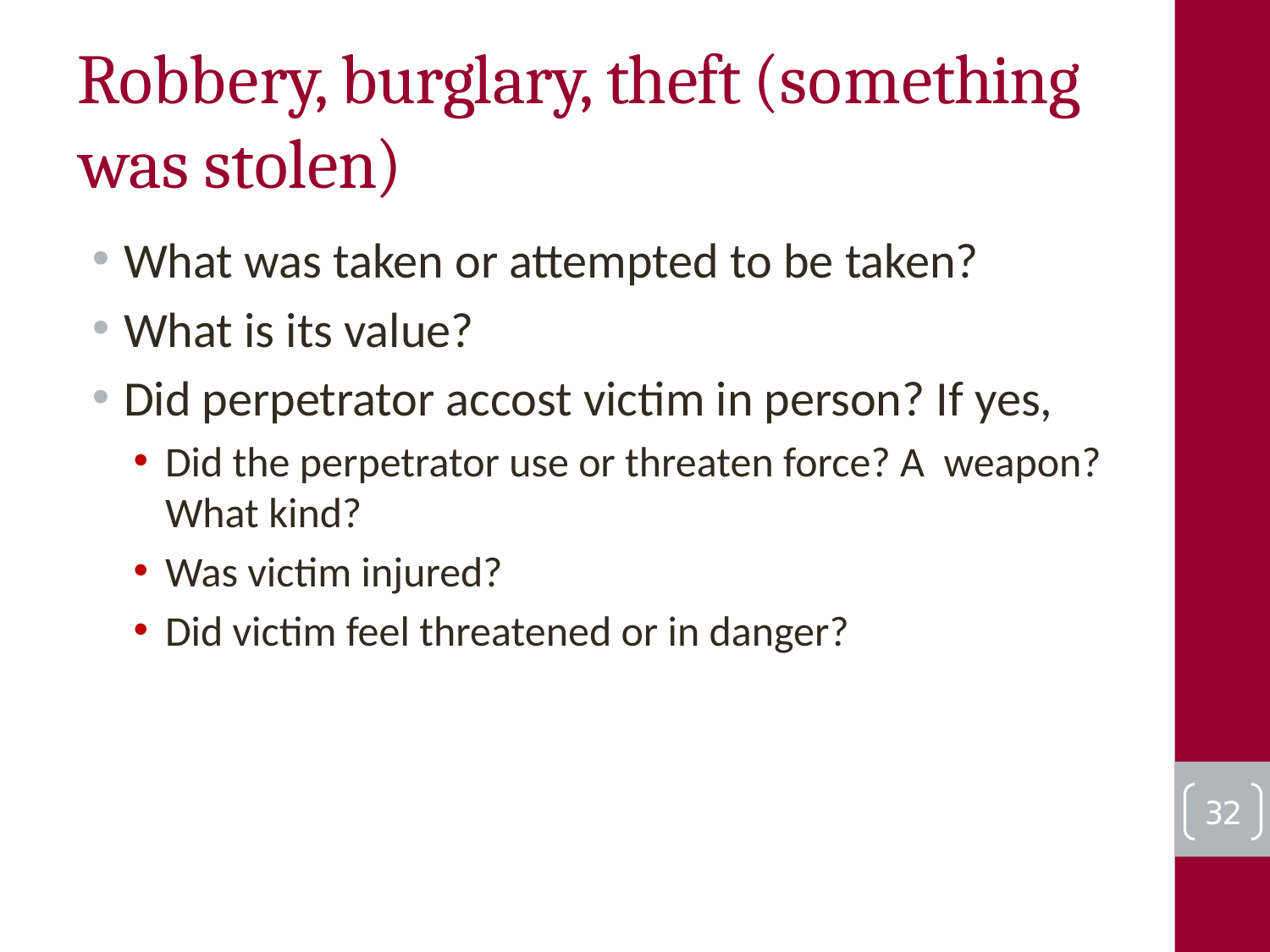

# Robbery, burglary, theft (something was stolen)
What was taken or attempted to be taken?
What is its value?
Did perpetrator accost victim in person? If yes,
Did the perpetrator use or threaten force? A  weapon? What kind?
Was victim injured?
Did victim feel threatened or in danger?
32